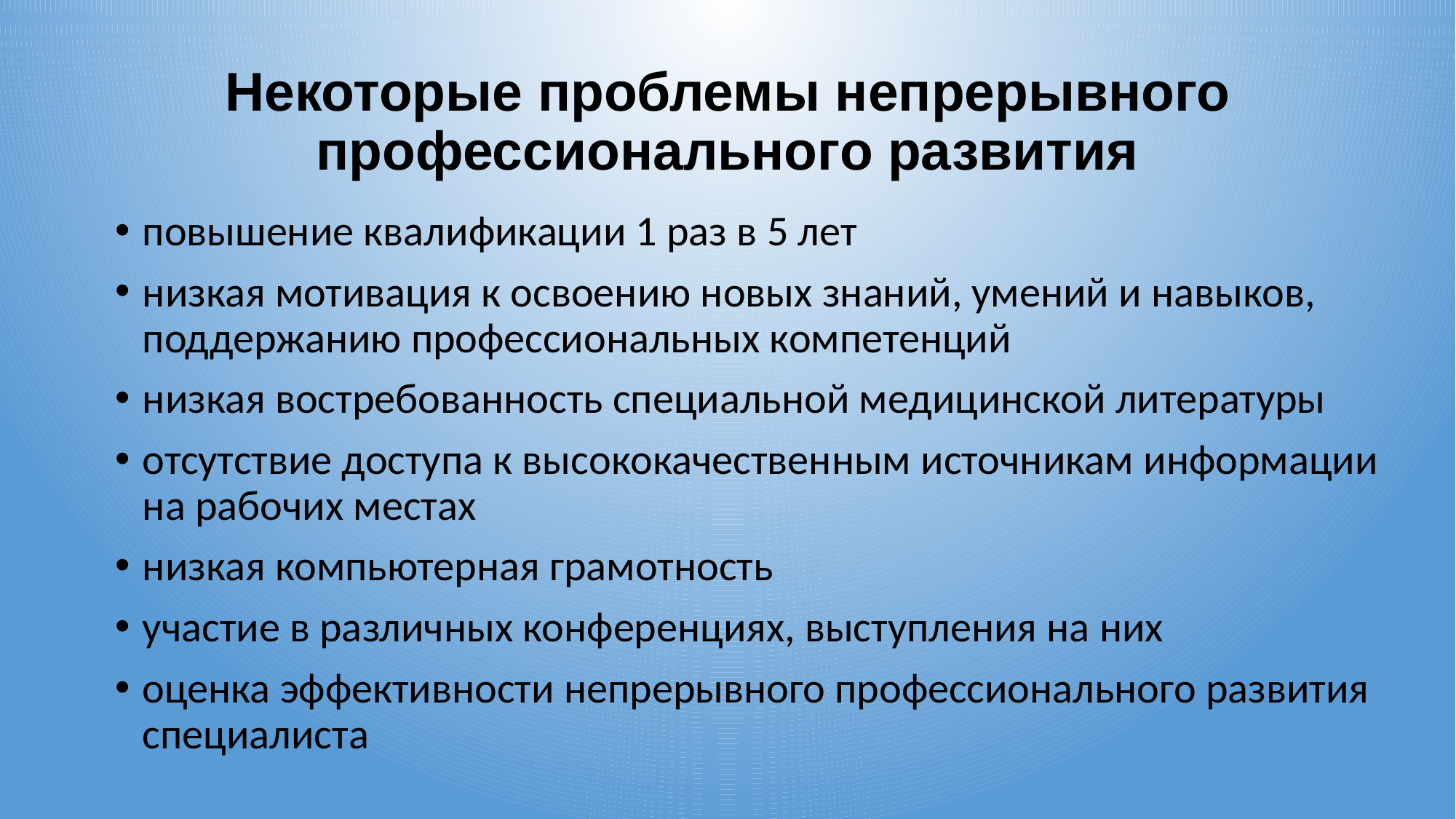

# Некоторые проблемы непрерывного профессионального развития
повышение квалификации 1 раз в 5 лет
низкая мотивация к освоению новых знаний, умений и навыков, поддержанию профессиональных компетенций
низкая востребованность специальной медицинской литературы
отсутствие доступа к высококачественным источникам информации на рабочих местах
низкая компьютерная грамотность
участие в различных конференциях, выступления на них
оценка эффективности непрерывного профессионального развития специалиста